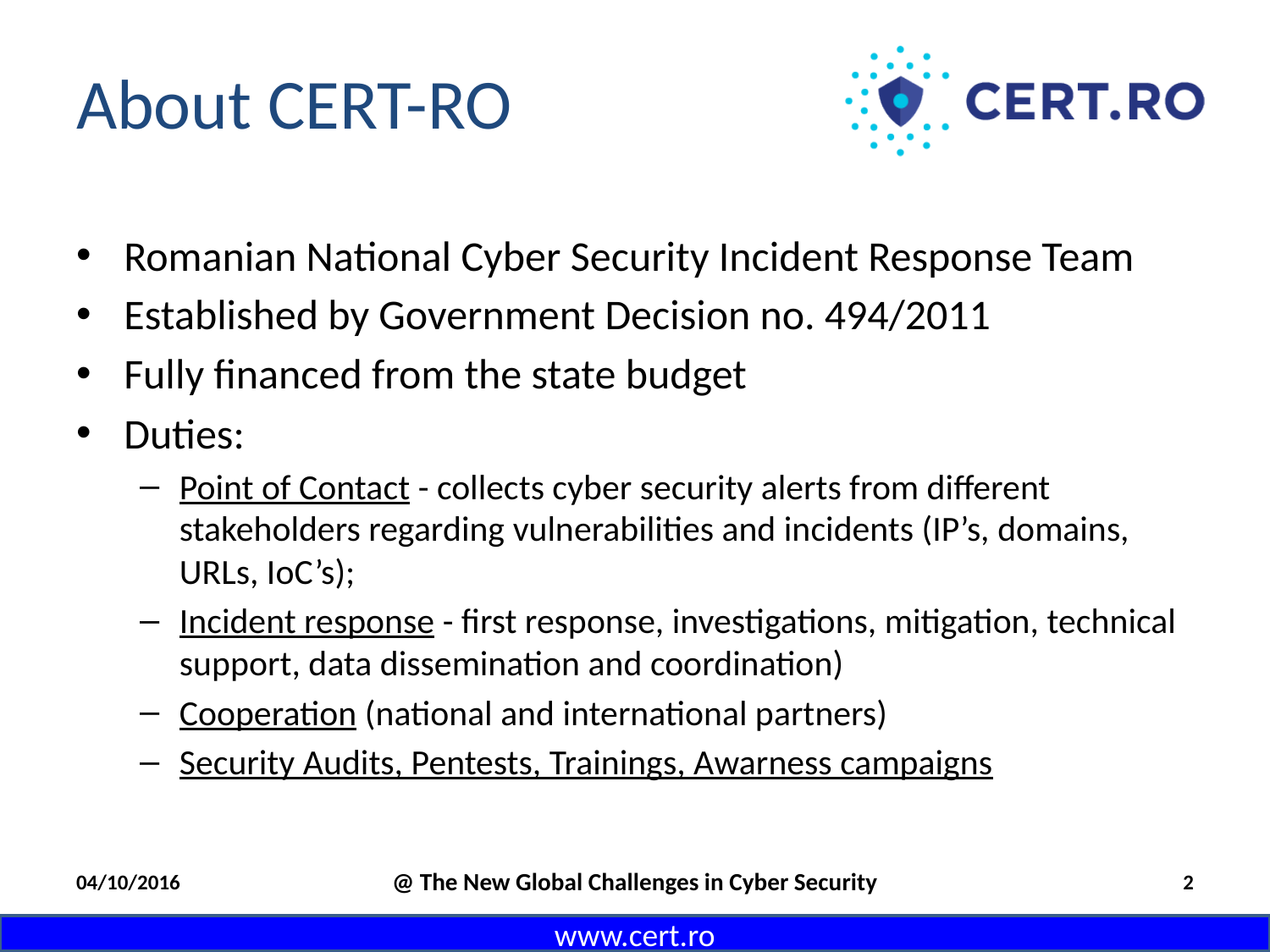

# About CERT-RO
Romanian National Cyber Security Incident Response Team
Established by Government Decision no. 494/2011
Fully financed from the state budget
Duties:
Point of Contact - collects cyber security alerts from different stakeholders regarding vulnerabilities and incidents (IP’s, domains, URLs, IoC’s);
Incident response - first response, investigations, mitigation, technical support, data dissemination and coordination)
Cooperation (national and international partners)
Security Audits, Pentests, Trainings, Awarness campaigns

04/10/2016
@ The New Global Challenges in Cyber Security
2